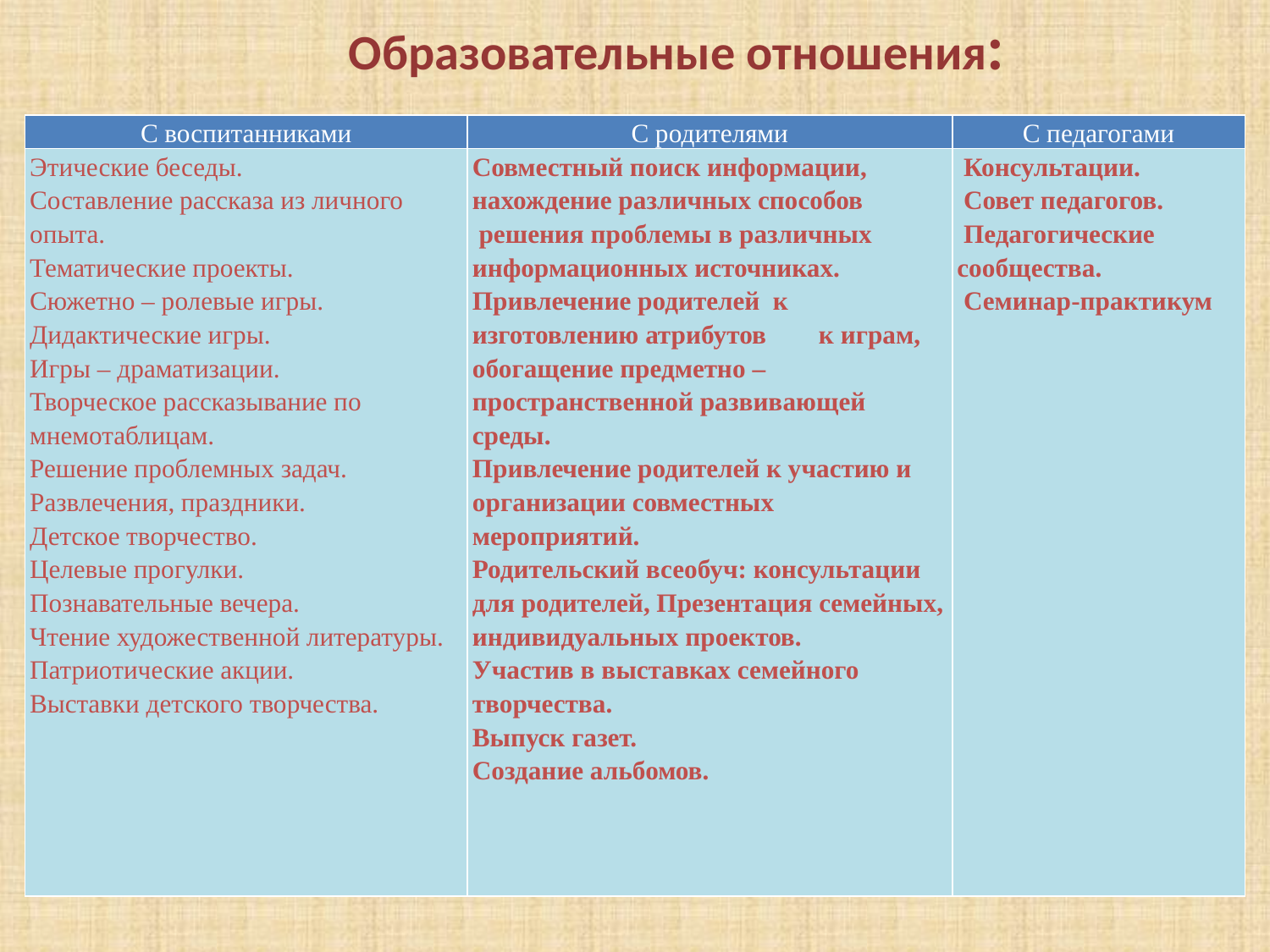

Образовательные отношения:
| С воспитанниками | С родителями | С педагогами |
| --- | --- | --- |
| Этические беседы. Составление рассказа из личного опыта. Тематические проекты. Сюжетно – ролевые игры. Дидактические игры. Игры – драматизации. Творческое рассказывание по мнемотаблицам. Решение проблемных задач. Развлечения, праздники. Детское творчество. Целевые прогулки. Познавательные вечера. Чтение художественной литературы. Патриотические акции. Выставки детского творчества. | Совместный поиск информации, нахождение различных способов решения проблемы в различных информационных источниках. Привлечение родителей к изготовлению атрибутов к играм, обогащение предметно – пространственной развивающей среды. Привлечение родителей к участию и организации совместных мероприятий. Родительский всеобуч: консультации для родителей, Презентация семейных, индивидуальных проектов. Участив в выставках семейного творчества. Выпуск газет. Создание альбомов. | Консультации. Совет педагогов. Педагогические сообщества. Семинар-практикум |